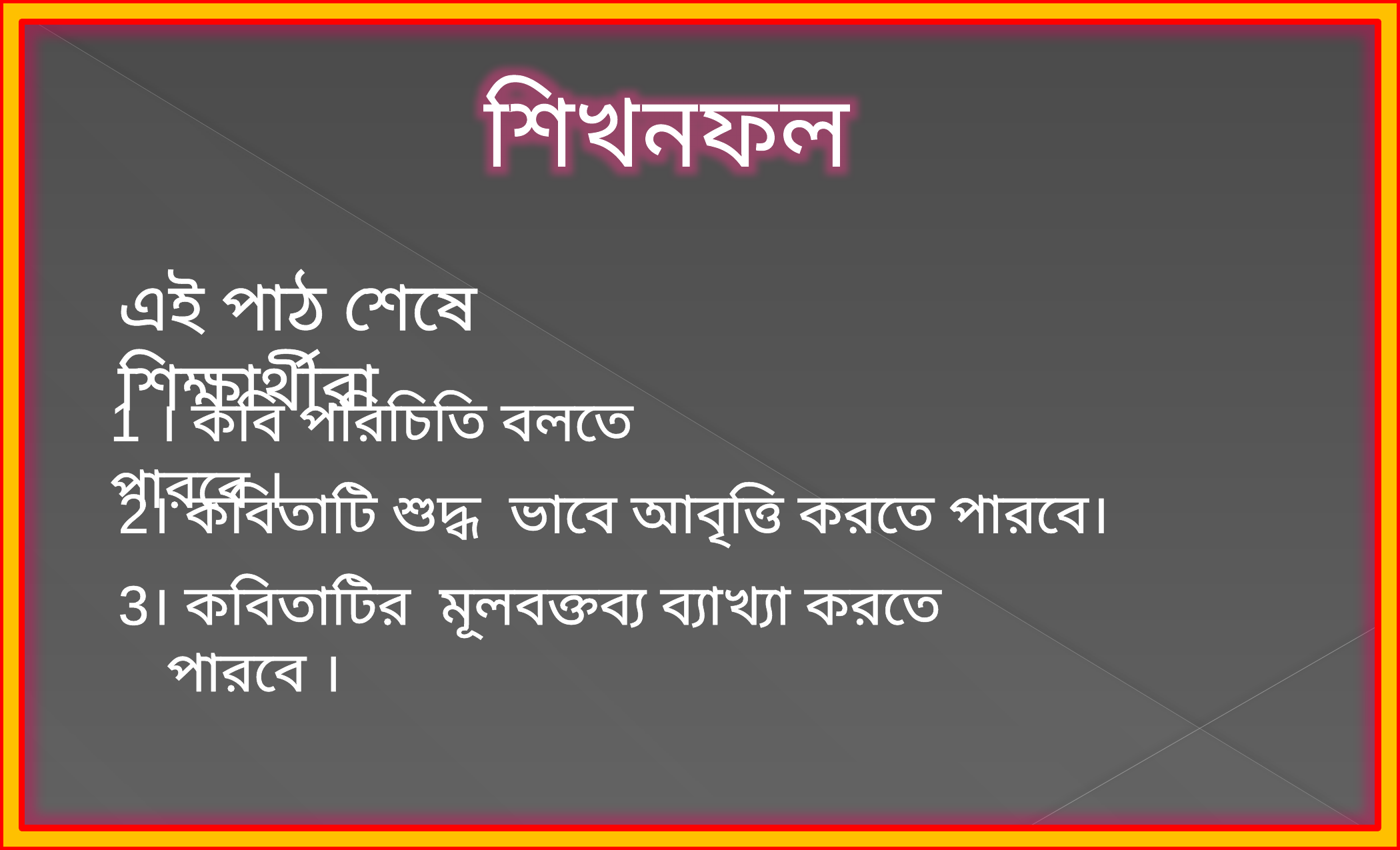

শিখনফল
এই পাঠ শেষে শিক্ষার্থীরা
1 । কবি পরিচিতি বলতে পারবে ।
2। কবিতাটি শুদ্ধ  ভাবে আবৃত্তি করতে পারবে।
3। কবিতাটির  মূলবক্তব্য ব্যাখ্যা করতে পারবে ।